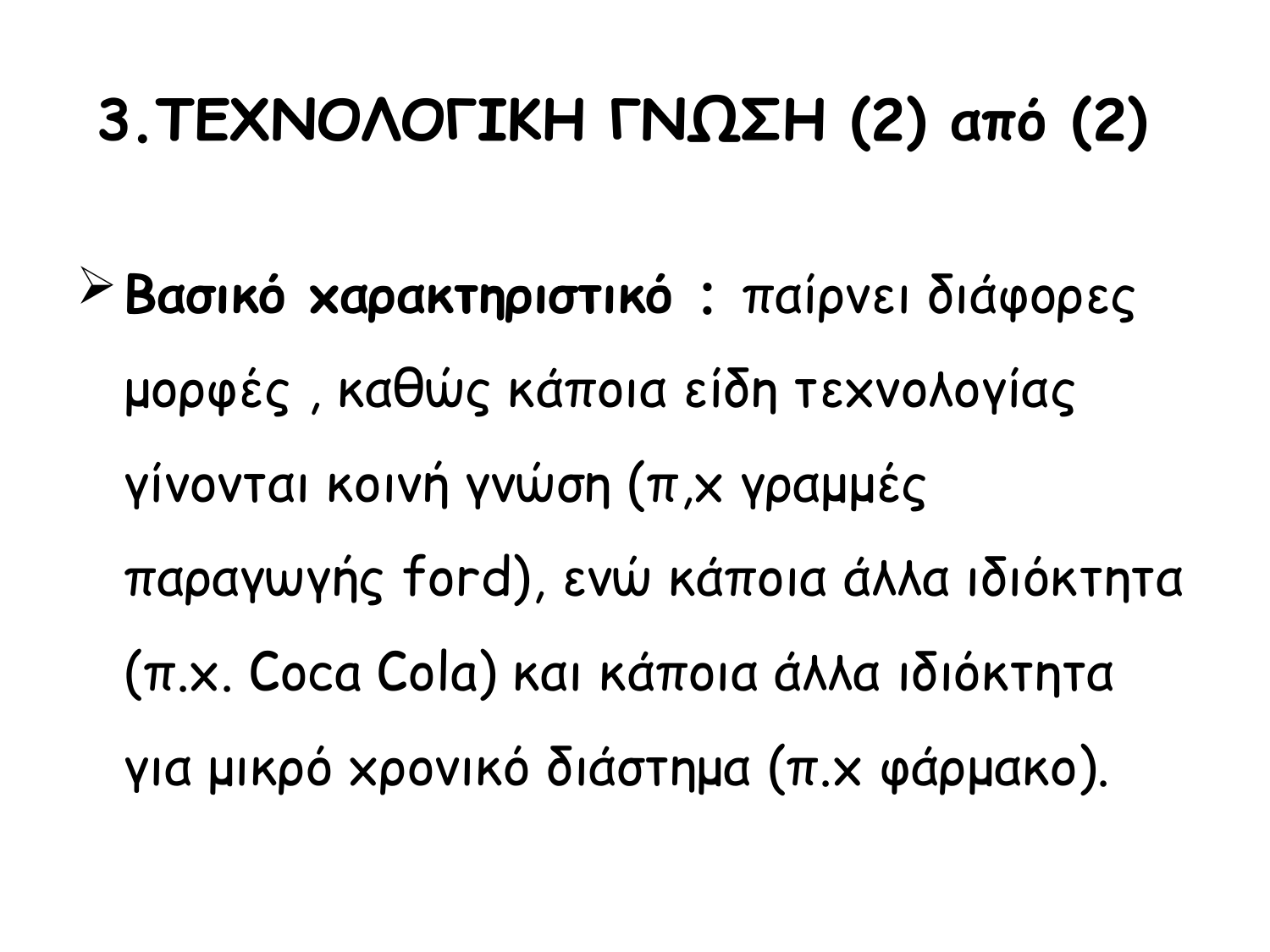

# 3.ΤΕΧΝΟΛΟΓΙΚΗ ΓΝΩΣΗ (2) από (2)
Βασικό χαρακτηριστικό : παίρνει διάφορες μορφές , καθώς κάποια είδη τεχνολογίας γίνονται κοινή γνώση (π,χ γραμμές παραγωγής ford), ενώ κάποια άλλα ιδιόκτητα (π.χ. Coca Cola) και κάποια άλλα ιδιόκτητα για μικρό χρονικό διάστημα (π.χ φάρμακο).